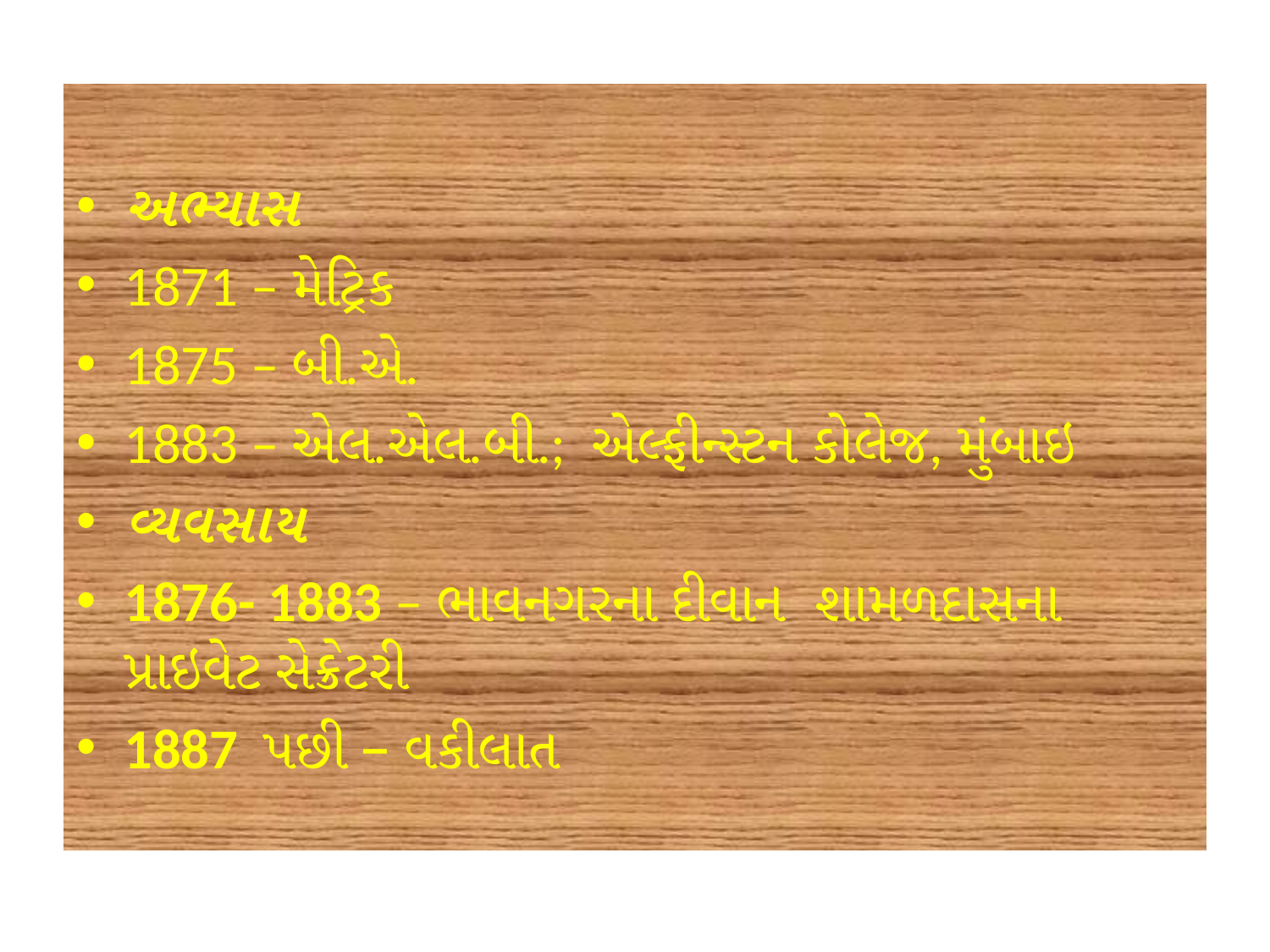

અભ્યાસ
1871 – મેટ્રિક
1875 – બી.એ.
1883 – એલ.એલ.બી.;  એલ્ફીન્સ્ટન કોલેજ, મુંબાઇ
વ્યવસાય
1876- 1883 – ભાવનગરના દીવાન  શામળદાસના પ્રાઇવેટ સેક્રેટરી
1887  પછી – વકીલાત